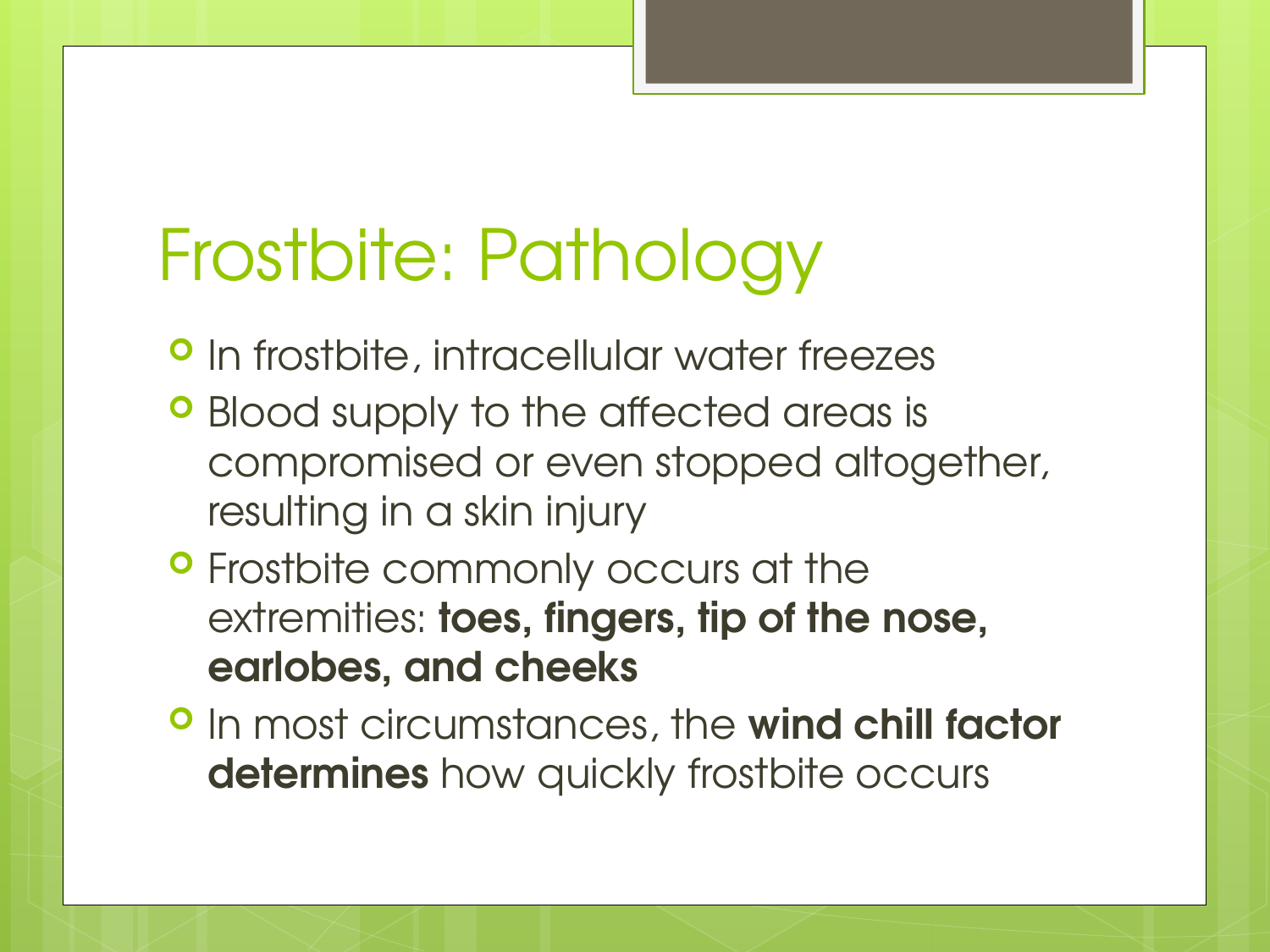

# Frostbite: Pathology
In frostbite, intracellular water freezes
Blood supply to the affected areas is compromised or even stopped altogether, resulting in a skin injury
Frostbite commonly occurs at the extremities: toes, fingers, tip of the nose, earlobes, and cheeks
In most circumstances, the wind chill factor determines how quickly frostbite occurs